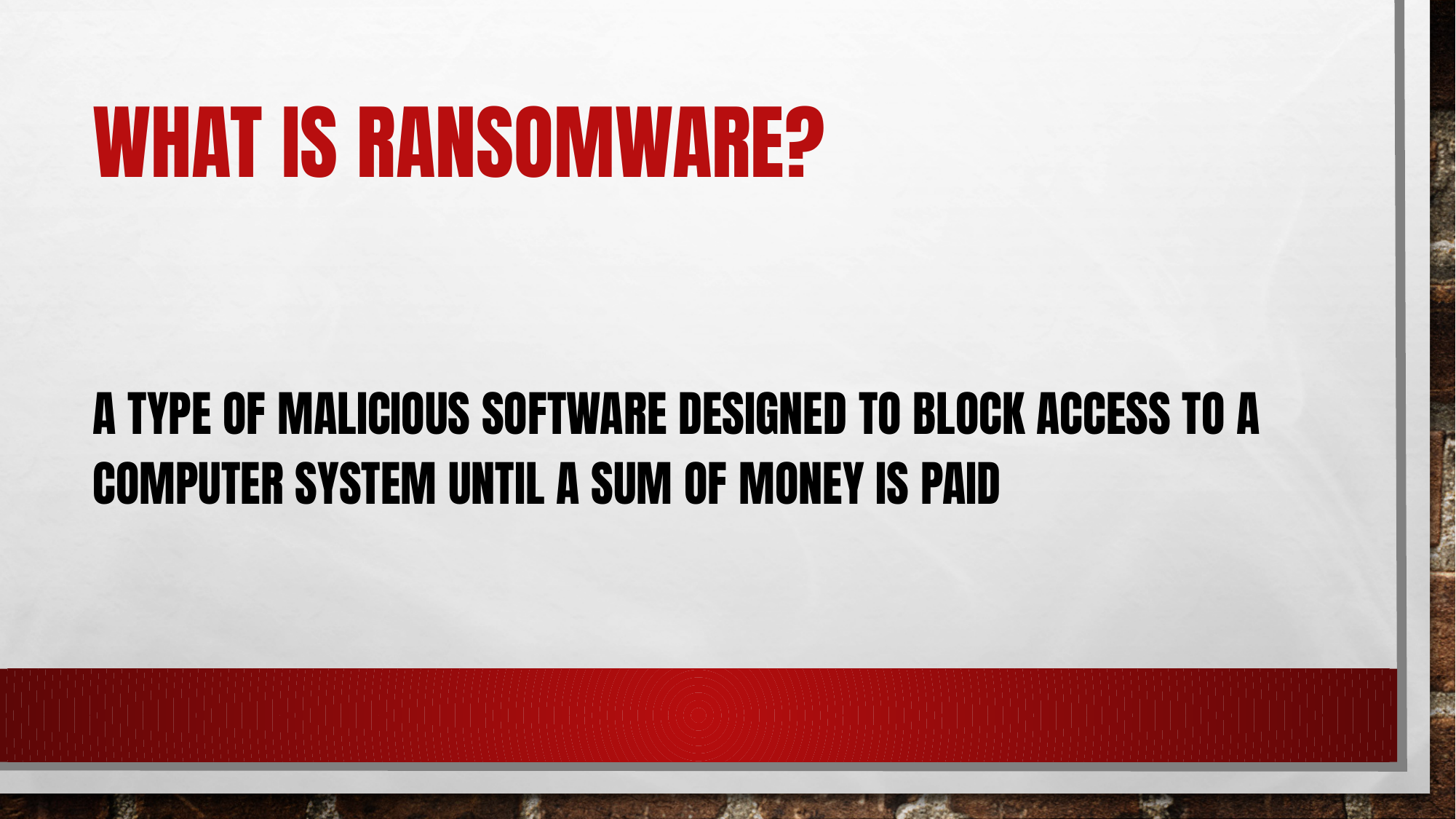

# What is ransomware?
a type of malicious software designed to block access to a computer system until a sum of money is paid